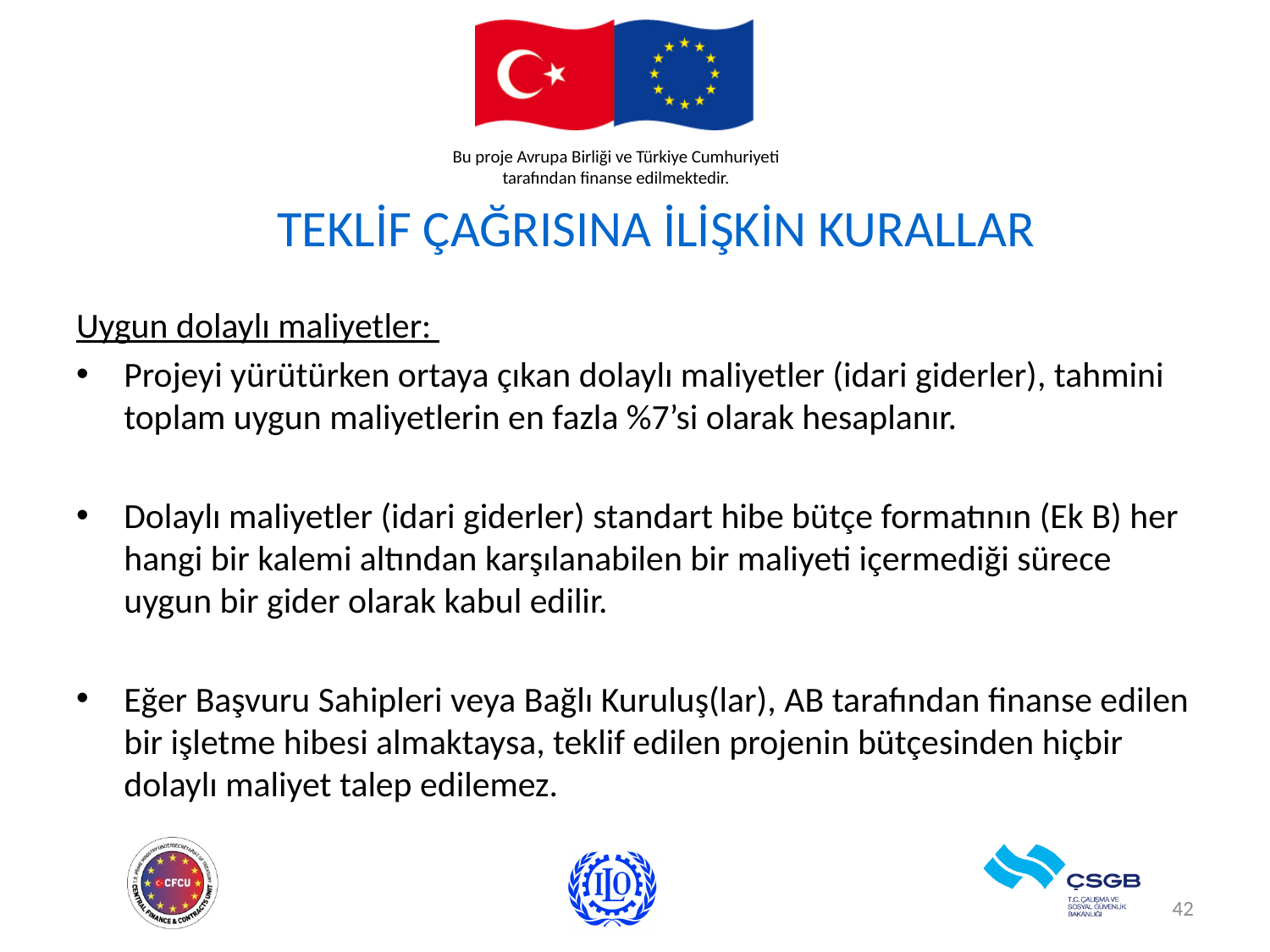

# TEKLİF ÇAĞRISINA İLİŞKİN KURALLAR
Uygun dolaylı maliyetler:
Projeyi yürütürken ortaya çıkan dolaylı maliyetler (idari giderler), tahmini toplam uygun maliyetlerin en fazla %7’si olarak hesaplanır.

Dolaylı maliyetler (idari giderler) standart hibe bütçe formatının (Ek B) her hangi bir kalemi altından karşılanabilen bir maliyeti içermediği sürece uygun bir gider olarak kabul edilir.

Eğer Başvuru Sahipleri veya Bağlı Kuruluş(lar), AB tarafından finanse edilen bir işletme hibesi almaktaysa, teklif edilen projenin bütçesinden hiçbir dolaylı maliyet talep edilemez.

42